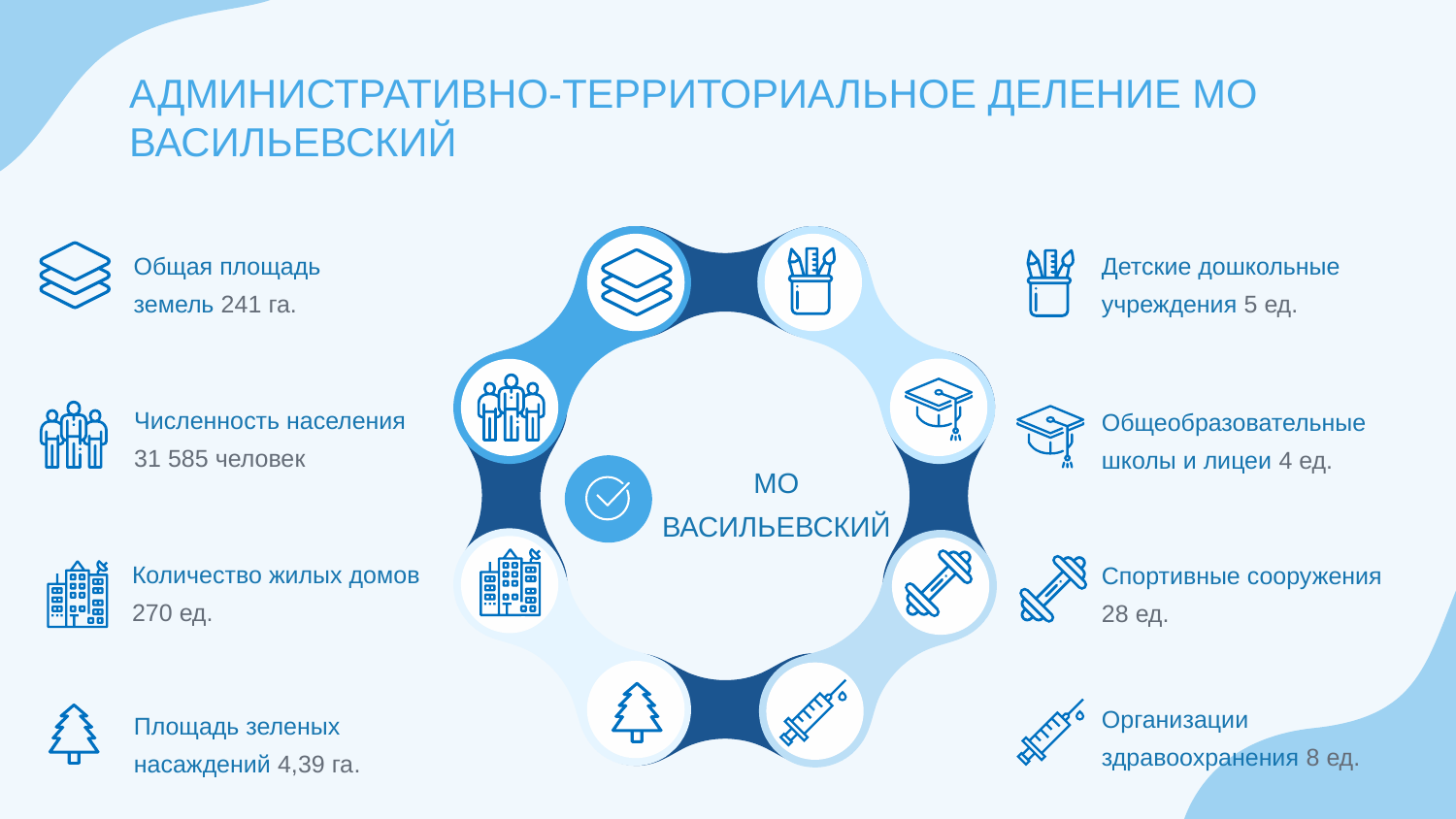

# АДМИНИСТРАТИВНО-ТЕРРИТОРИАЛЬНОЕ ДЕЛЕНИЕ МО ВАСИЛЬЕВСКИЙ

Общая площадь земель 241 га.
Детские дошкольные
учреждения 5 ед.

Численность населения 31 585 человек
Общеобразовательные
школы и лицеи 4 ед.

МО ВАСИЛЬЕВСКИЙ

Количество жилых домов 270 ед.
Спортивные сооружения
28 ед.

Организации здравоохранения 8 ед.
Площадь зеленых насаждений 4,39 га.